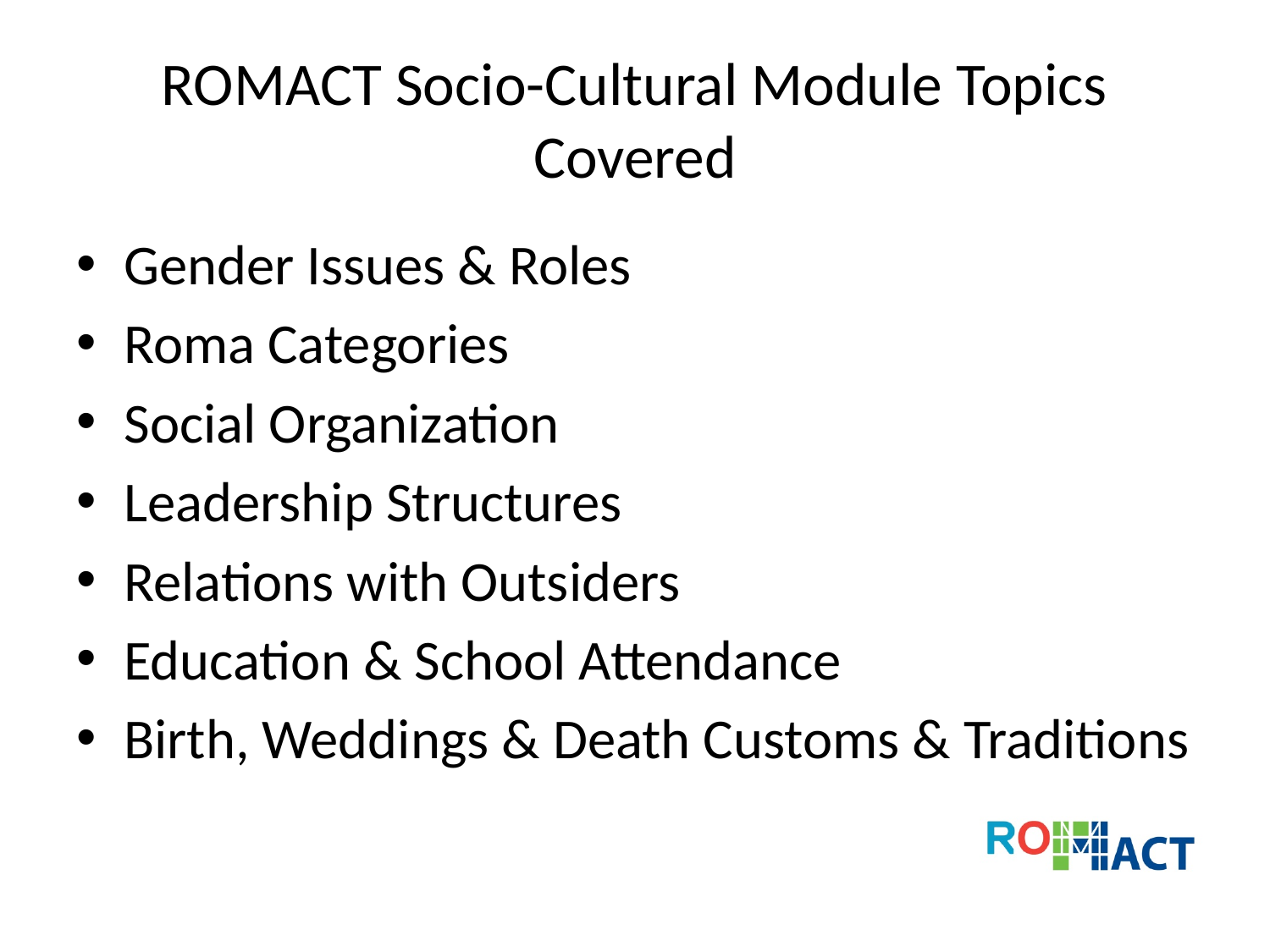

# ROMACT Socio-Cultural Module Topics Covered
Gender Issues & Roles
Roma Categories
Social Organization
Leadership Structures
Relations with Outsiders
Education & School Attendance
Birth, Weddings & Death Customs & Traditions